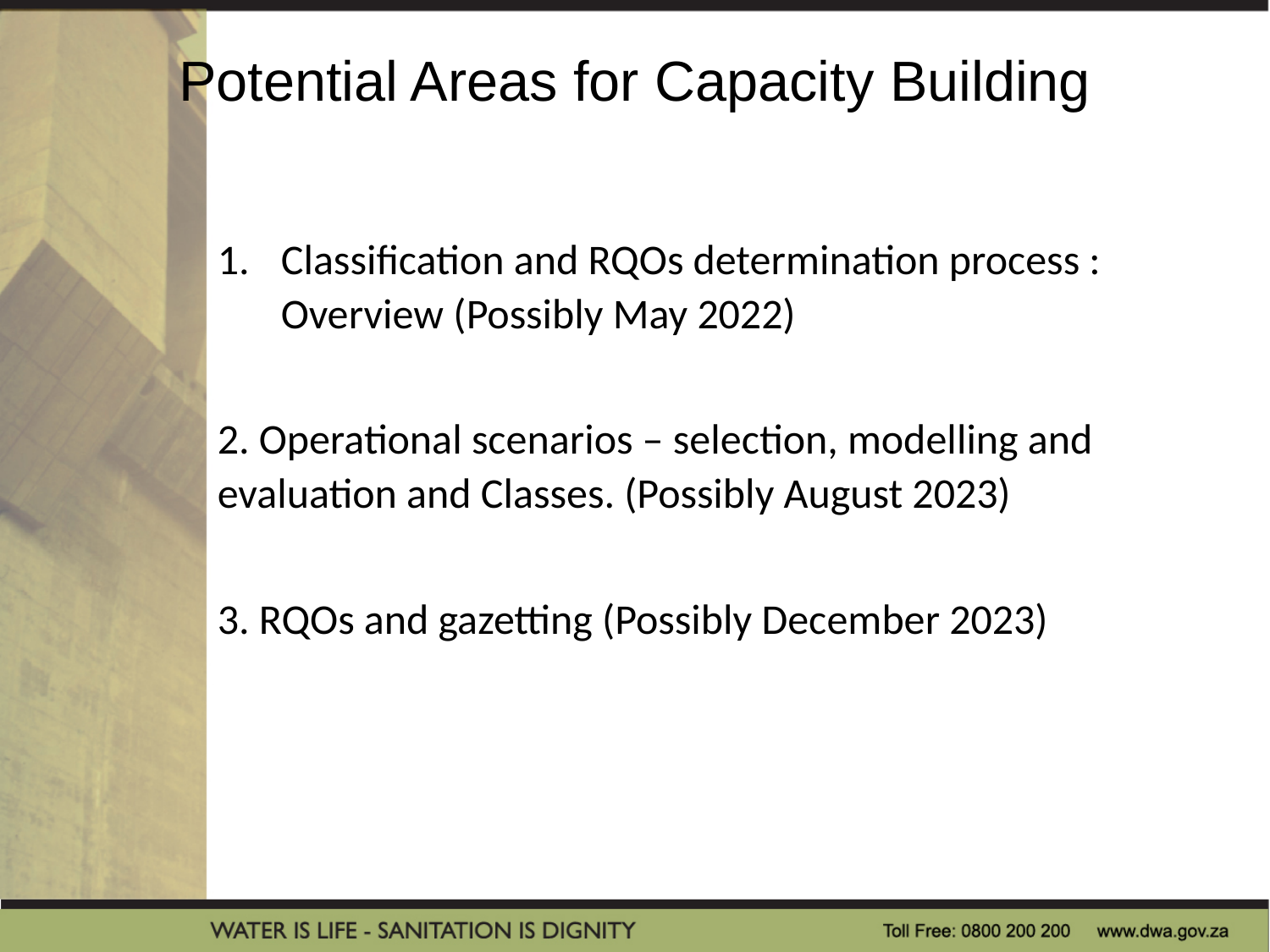

# Potential Areas for Capacity Building
Classification and RQOs determination process : 	Overview (Possibly May 2022)

2. Operational scenarios – selection, modelling and 	evaluation and Classes. (Possibly August 2023)

3. RQOs and gazetting (Possibly December 2023)